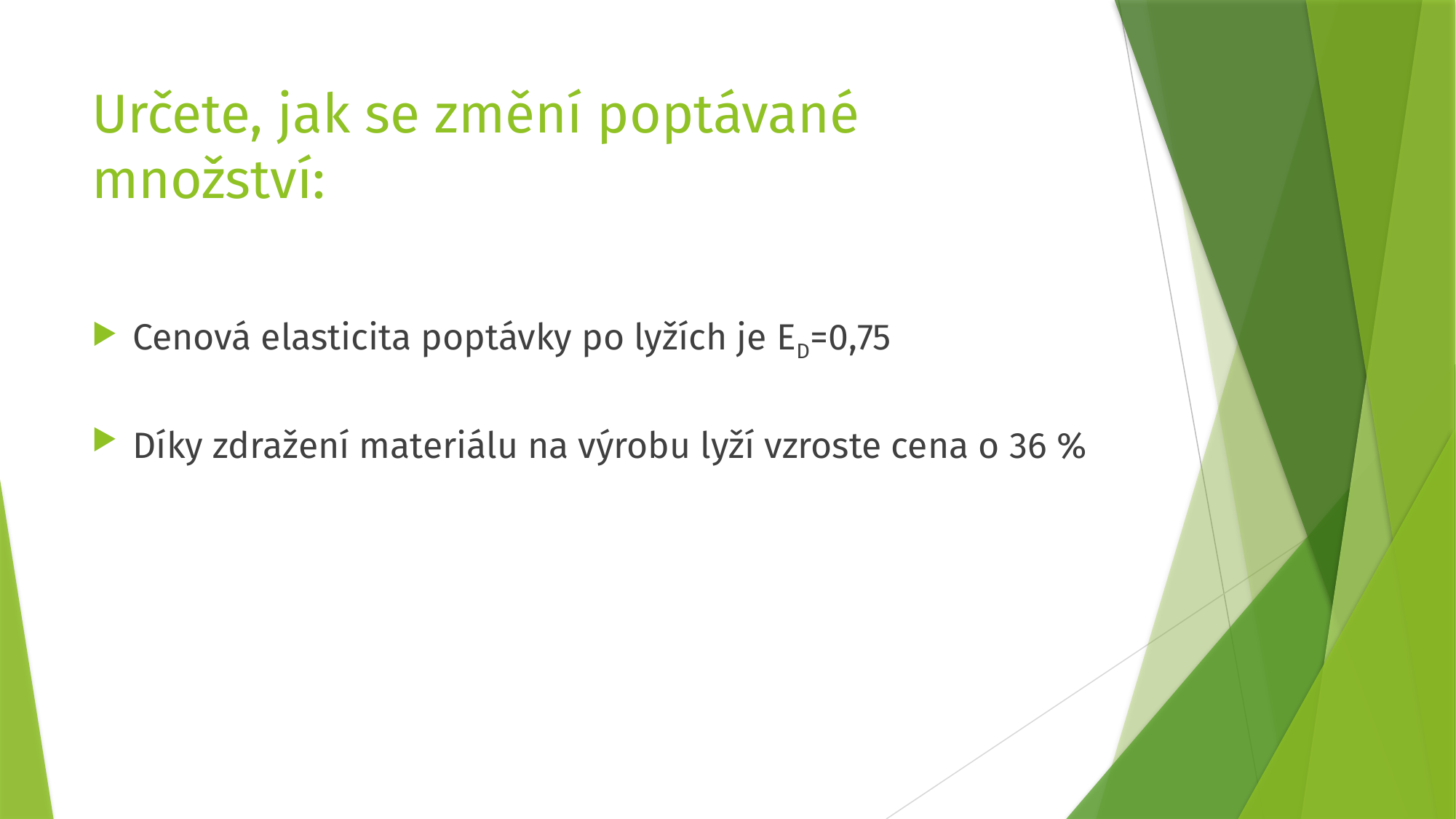

# Určete, jak se změní poptávané množství:
Cenová elasticita poptávky po lyžích je ED=0,75
Díky zdražení materiálu na výrobu lyží vzroste cena o 36 %